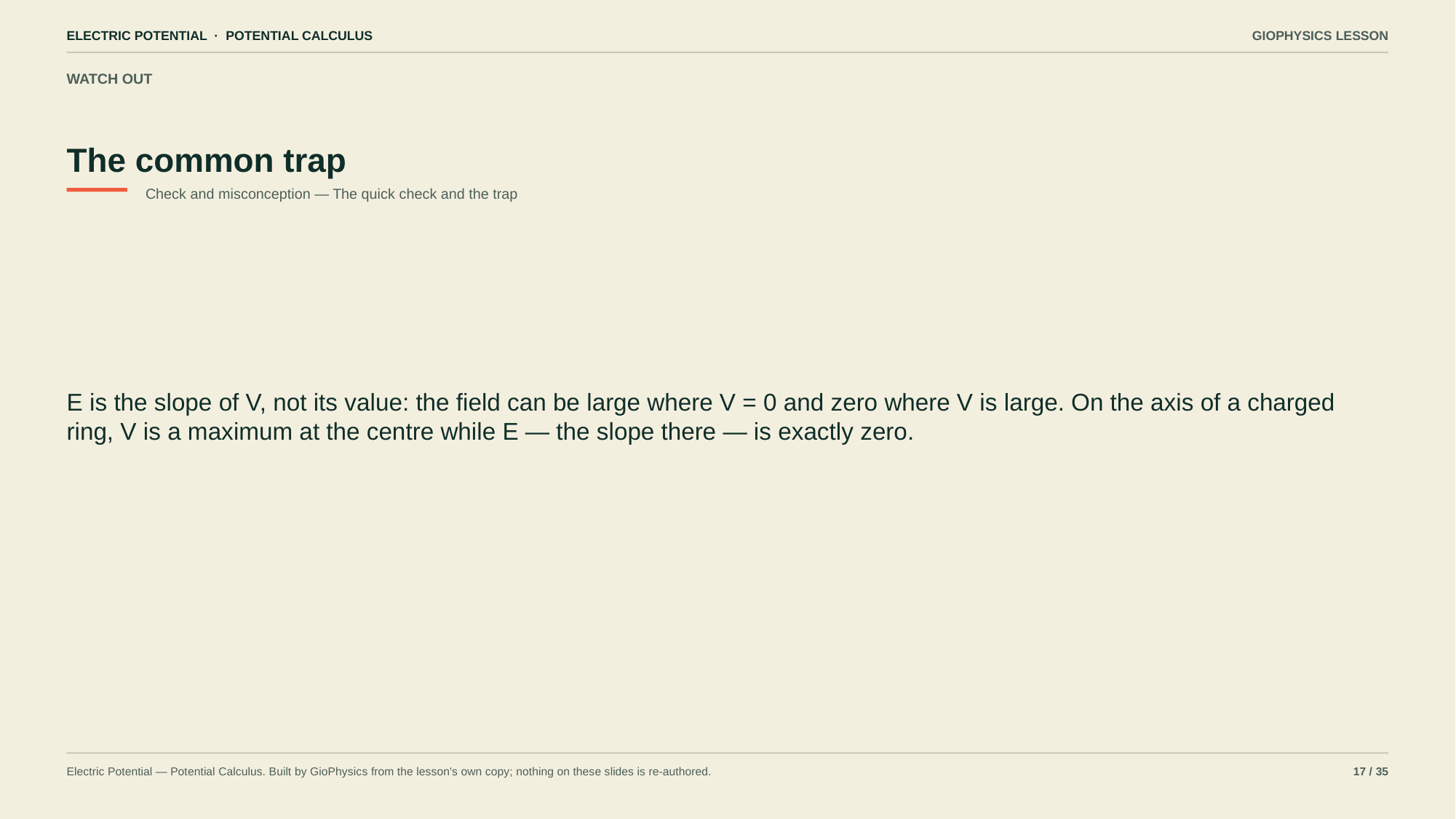

ELECTRIC POTENTIAL  ·  POTENTIAL CALCULUS
GIOPHYSICS LESSON

WATCH OUT
The common trap
Check and misconception — The quick check and the trap

E is the slope of V, not its value: the field can be large where V = 0 and zero where V is large. On the axis of a charged ring, V is a maximum at the centre while E — the slope there — is exactly zero.

Electric Potential — Potential Calculus. Built by GioPhysics from the lesson's own copy; nothing on these slides is re-authored.
17 / 35